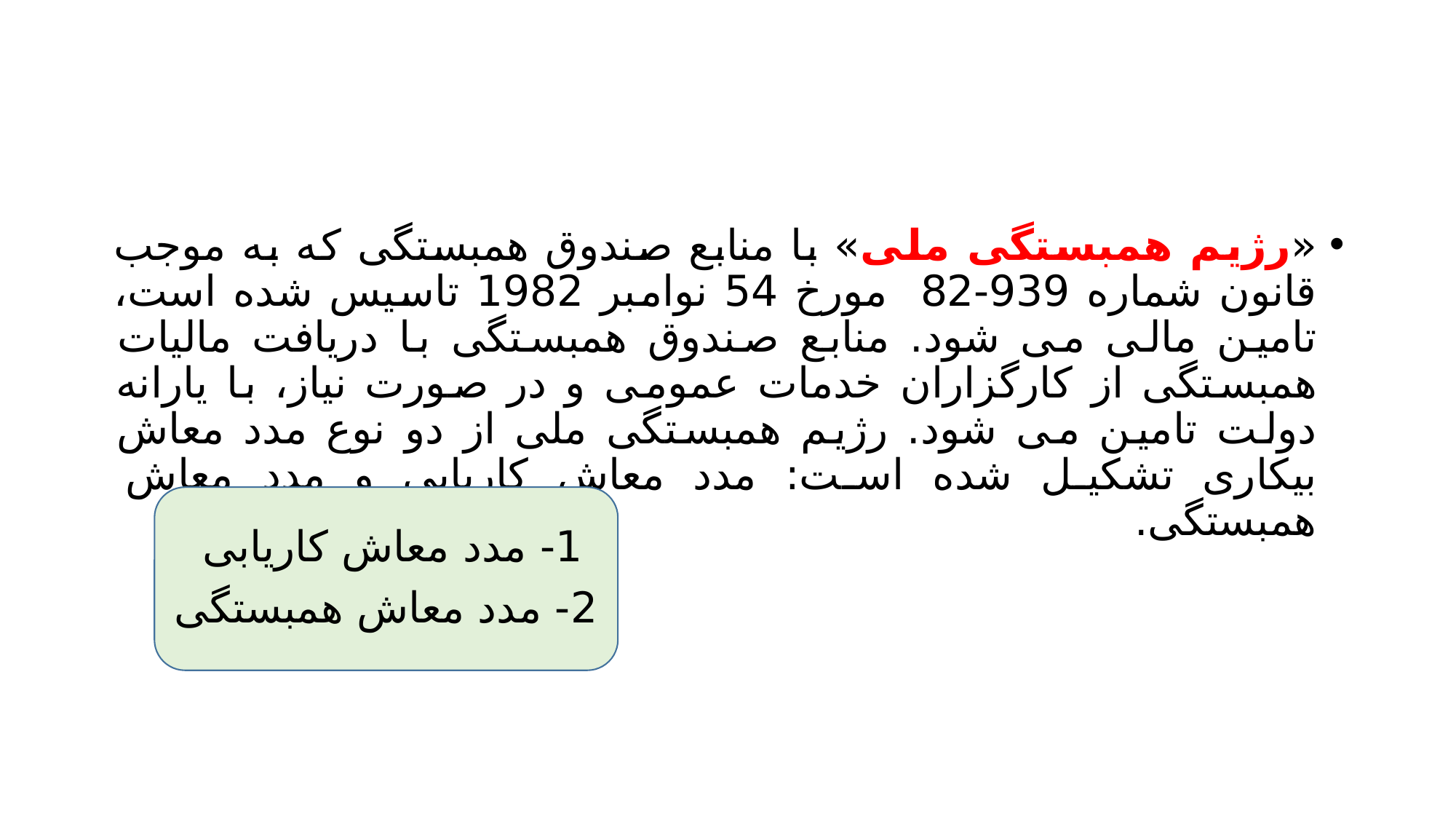

#
«رژیم همبستگی ملی» با منابع صندوق همبستگی که به موجب قانون شماره 939-82  مورخ 54 نوامبر 1982 تاسیس شده است، تامین مالی می شود. منابع صندوق همبستگی با دریافت مالیات همبستگی از کارگزاران خدمات عمومی و در صورت نیاز، با یارانه دولت تامین می شود. رژیم همبستگی ملی از دو نوع مدد معاش بیکاری تشکیل شده است: مدد معاش کاریابی و مدد معاش همبستگی.
1- مدد معاش کاریابی
2- مدد معاش همبستگی